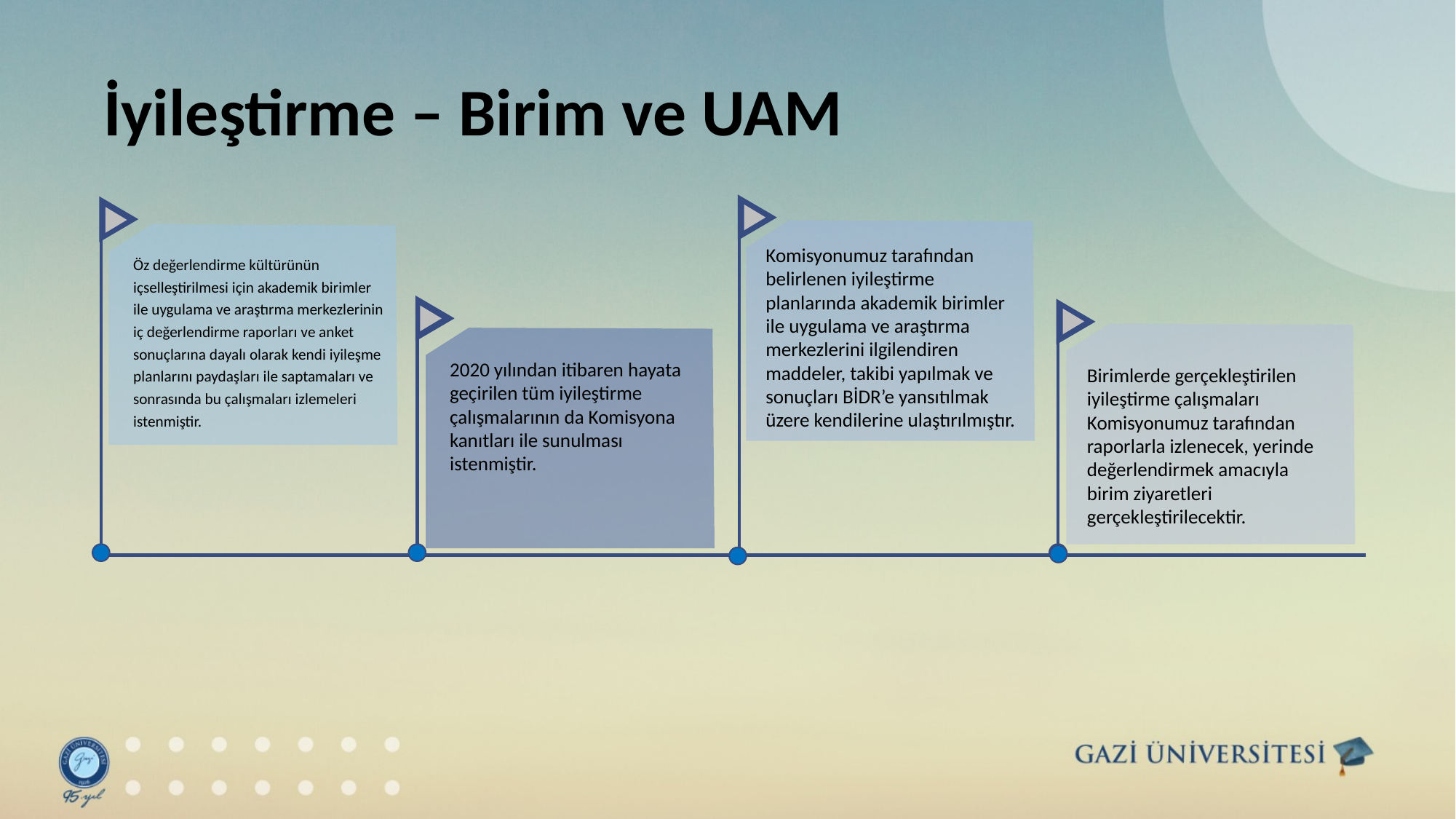

# İyileştirme – Birim ve UAM

Komisyonumuz tarafından belirlenen iyileştirme planlarında akademik birimler ile uygulama ve araştırma merkezlerini ilgilendiren maddeler, takibi yapılmak ve sonuçları BİDR’e yansıtılmak üzere kendilerine ulaştırılmıştır.
Öz değerlendirme kültürünün içselleştirilmesi için akademik birimler ile uygulama ve araştırma merkezlerinin iç değerlendirme raporları ve anket sonuçlarına dayalı olarak kendi iyileşme planlarını paydaşları ile saptamaları ve sonrasında bu çalışmaları izlemeleri istenmiştir.

2020 yılından itibaren hayata geçirilen tüm iyileştirme çalışmalarının da Komisyona kanıtları ile sunulması istenmiştir.
Birimlerde gerçekleştirilen iyileştirme çalışmaları Komisyonumuz tarafından raporlarla izlenecek, yerinde değerlendirmek amacıyla birim ziyaretleri gerçekleştirilecektir.